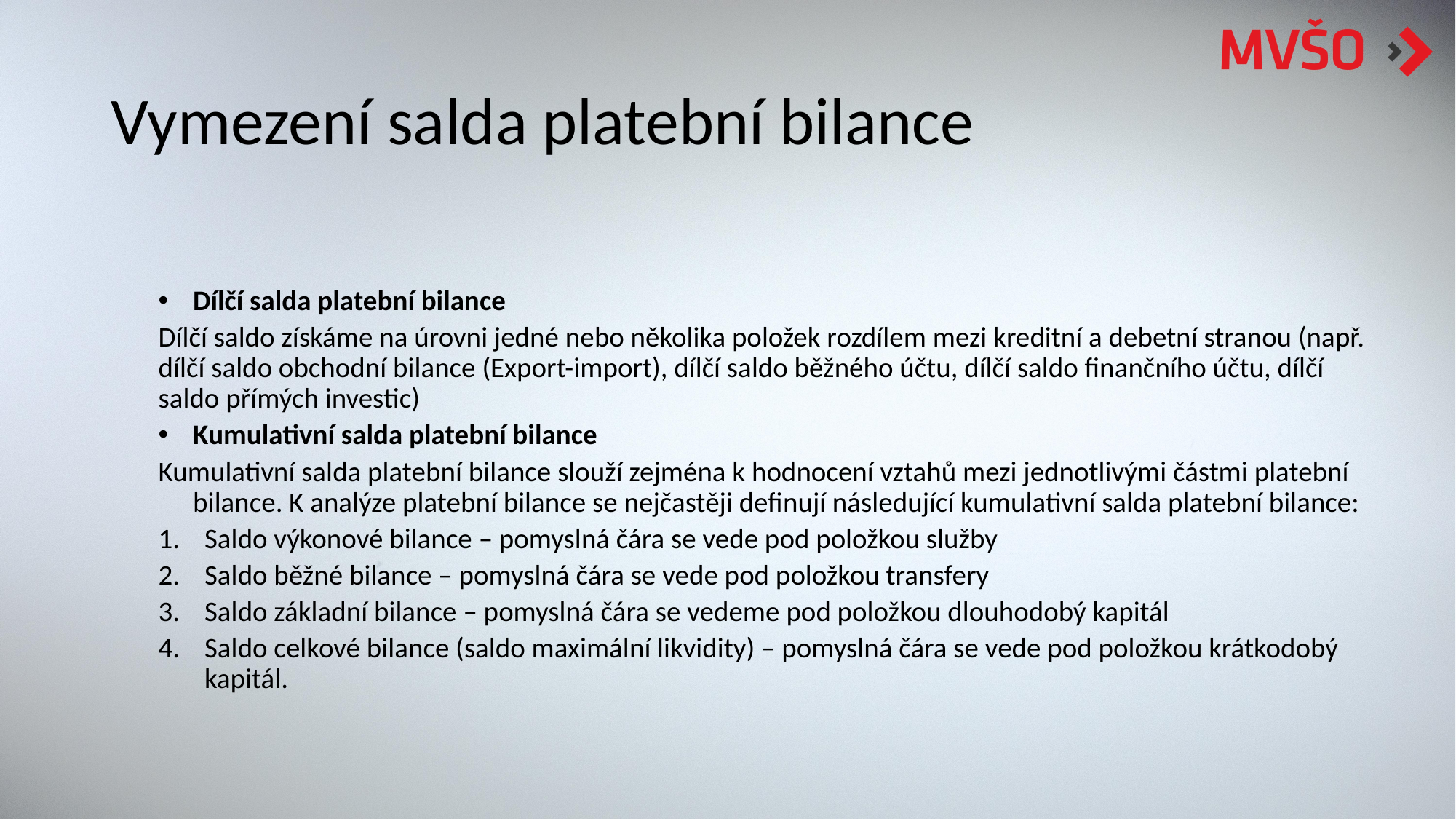

# Vymezení salda platební bilance
Dílčí salda platební bilance
Dílčí saldo získáme na úrovni jedné nebo několika položek rozdílem mezi kreditní a debetní stranou (např. dílčí saldo obchodní bilance (Export-import), dílčí saldo běžného účtu, dílčí saldo finančního účtu, dílčí saldo přímých investic)
Kumulativní salda platební bilance
Kumulativní salda platební bilance slouží zejména k hodnocení vztahů mezi jednotlivými částmi platební bilance. K analýze platební bilance se nejčastěji definují následující kumulativní salda platební bilance:
Saldo výkonové bilance – pomyslná čára se vede pod položkou služby
Saldo běžné bilance – pomyslná čára se vede pod položkou transfery
Saldo základní bilance – pomyslná čára se vedeme pod položkou dlouhodobý kapitál
Saldo celkové bilance (saldo maximální likvidity) – pomyslná čára se vede pod položkou krátkodobý kapitál.